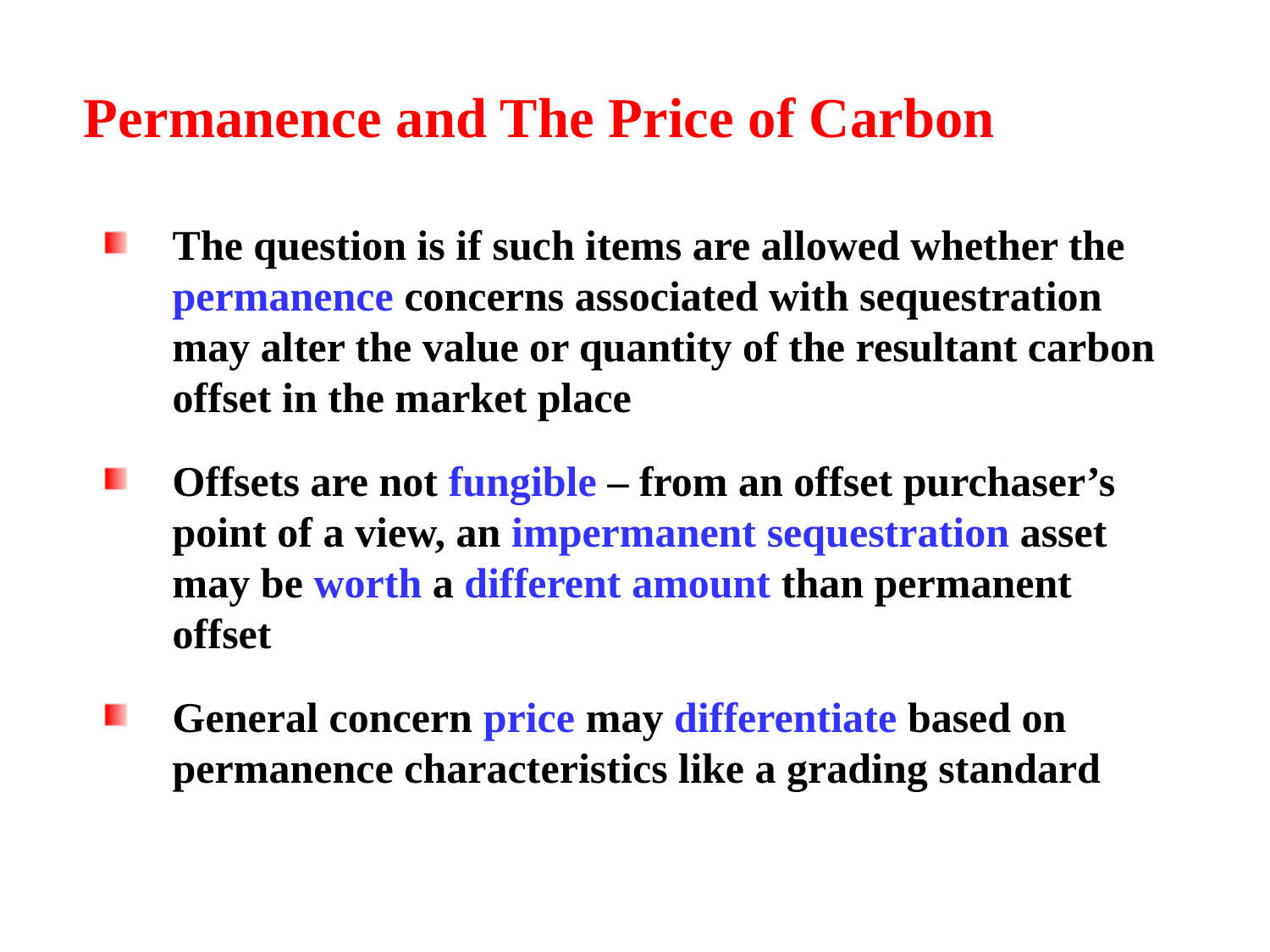

# Permanence and The Price of Carbon
The question is if such items are allowed whether the permanence concerns associated with sequestration may alter the value or quantity of the resultant carbon offset in the market place

Offsets are not fungible – from an offset purchaser’s point of a view, an impermanent sequestration asset may be worth a different amount than permanent offset

General concern price may differentiate based on permanence characteristics like a grading standard